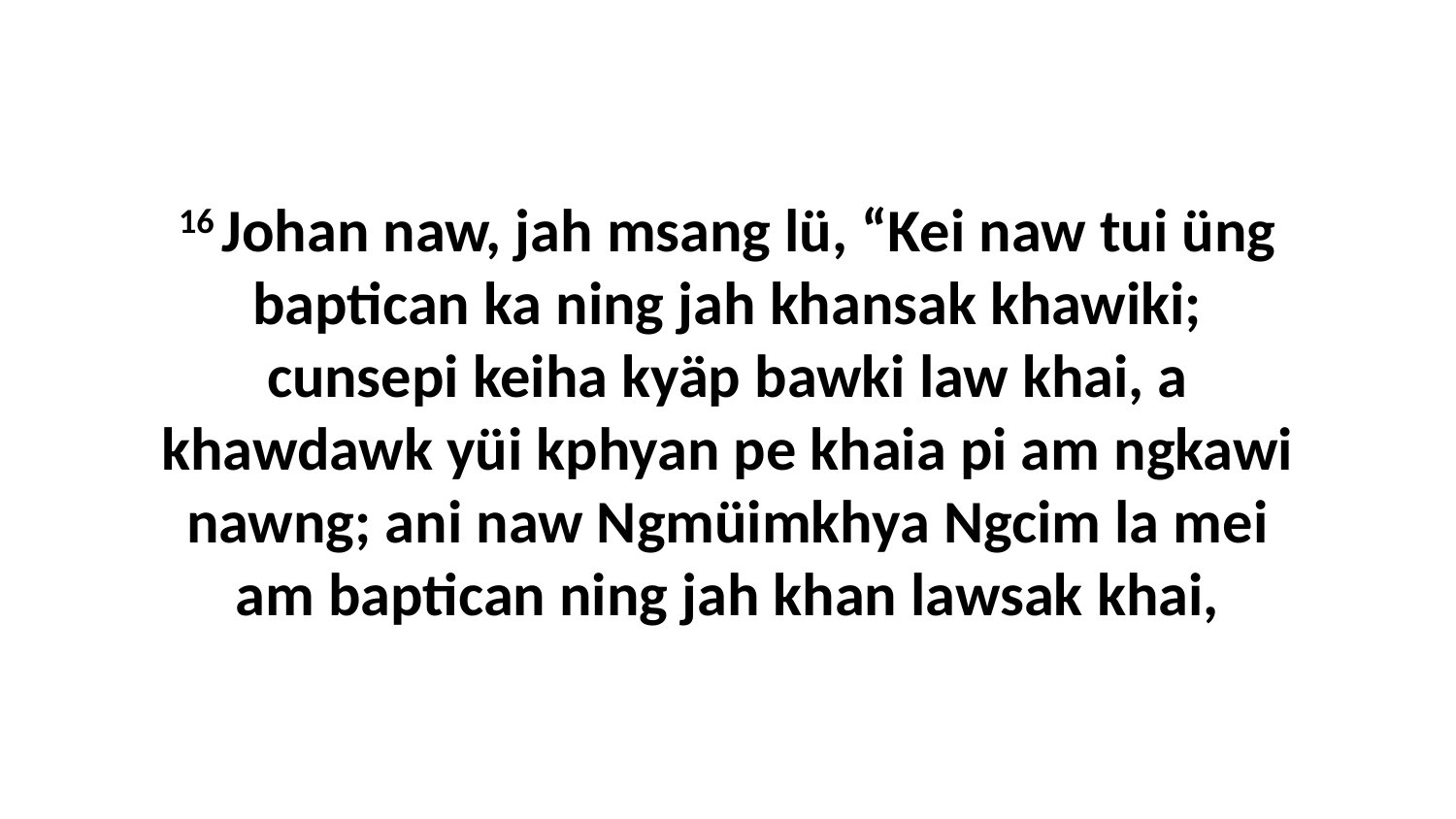

16 Johan naw, jah msang lü, “Kei naw tui üng baptican ka ning jah khansak khawiki; cunsepi keiha kyäp bawki law khai, a khawdawk yüi kphyan pe khaia pi am ngkawi nawng; ani naw Ngmüimkhya Ngcim la mei am baptican ning jah khan lawsak khai,